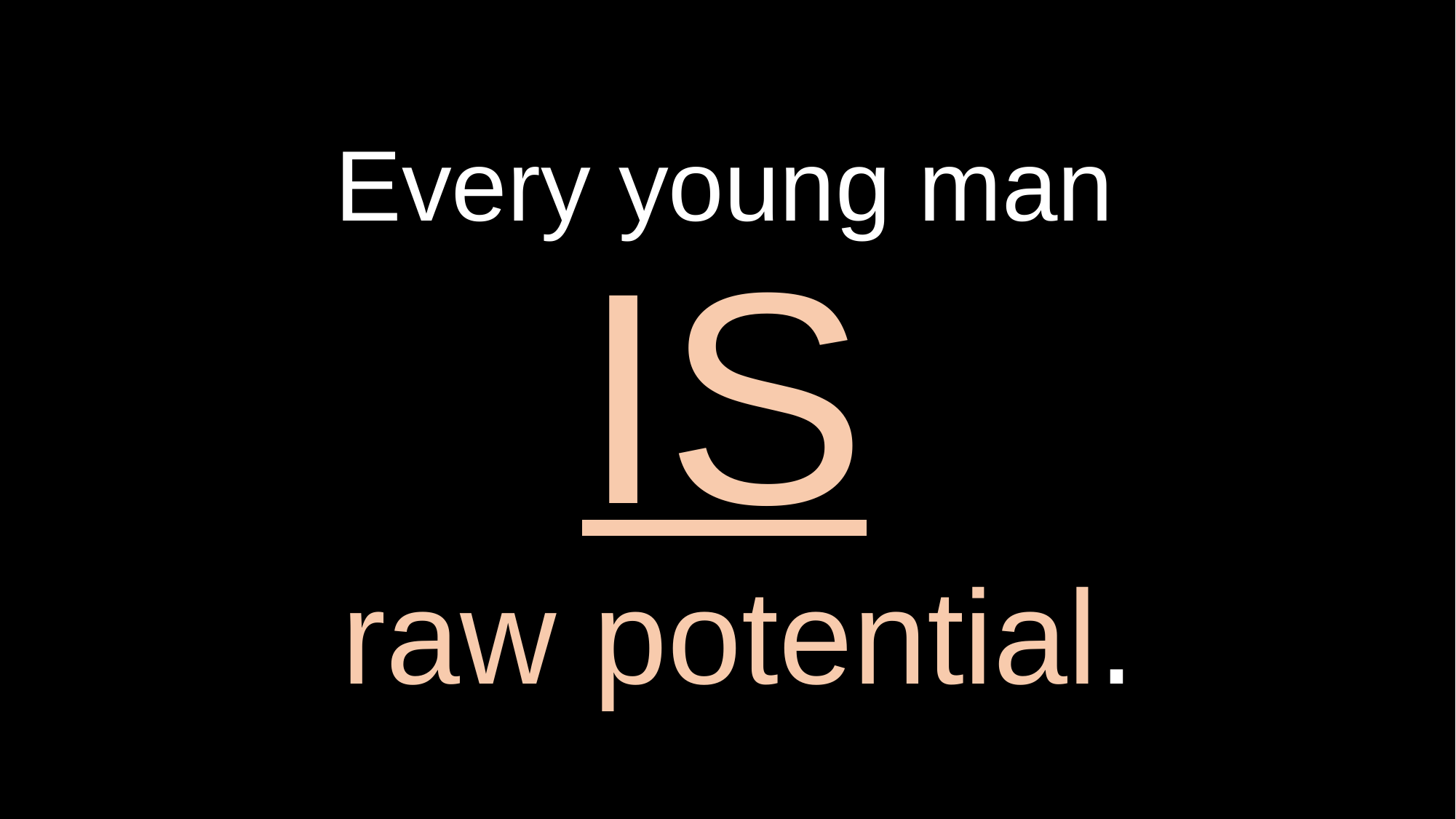

# Every young man IS raw potential.